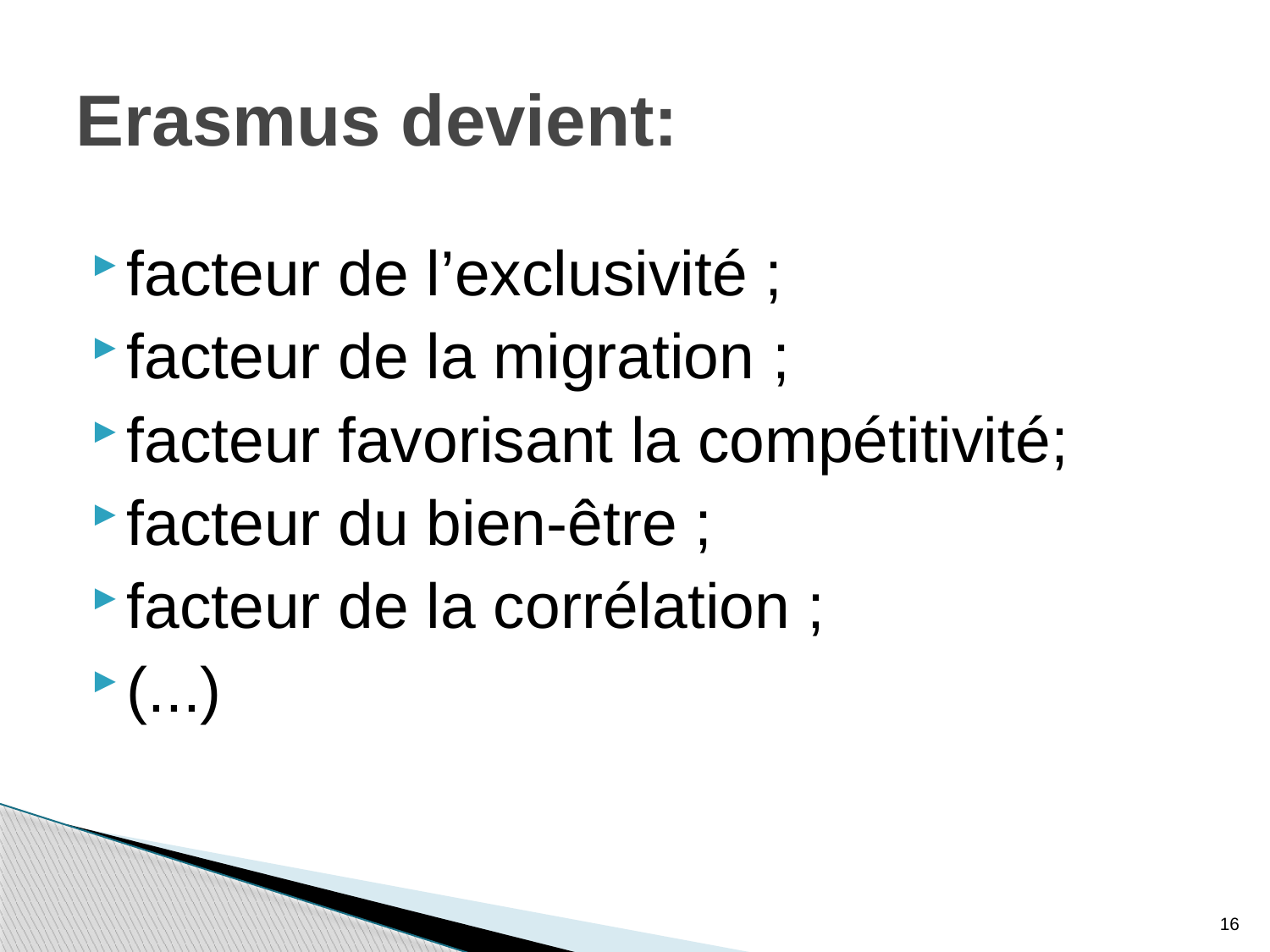

# Erasmus devient:
facteur de l’exclusivité ;
facteur de la migration ;
facteur favorisant la compétitivité;
facteur du bien-être ;
facteur de la corrélation ;
(...)
16